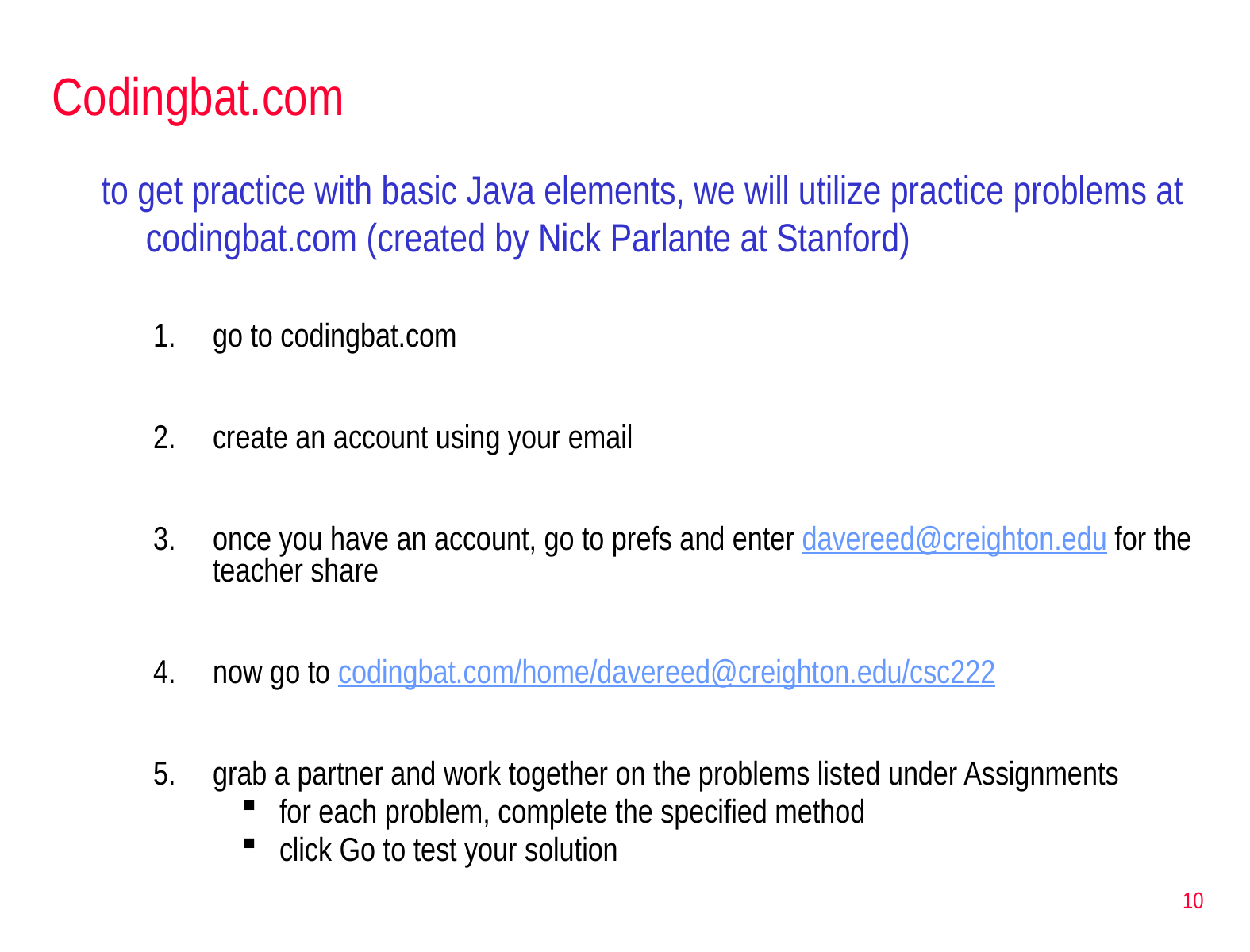

# Codingbat.com
to get practice with basic Java elements, we will utilize practice problems at codingbat.com (created by Nick Parlante at Stanford)

go to codingbat.com

create an account using your email

once you have an account, go to prefs and enter davereed@creighton.edu for the teacher share

now go to codingbat.com/home/davereed@creighton.edu/csc222

grab a partner and work together on the problems listed under Assignments
for each problem, complete the specified method
click Go to test your solution

10